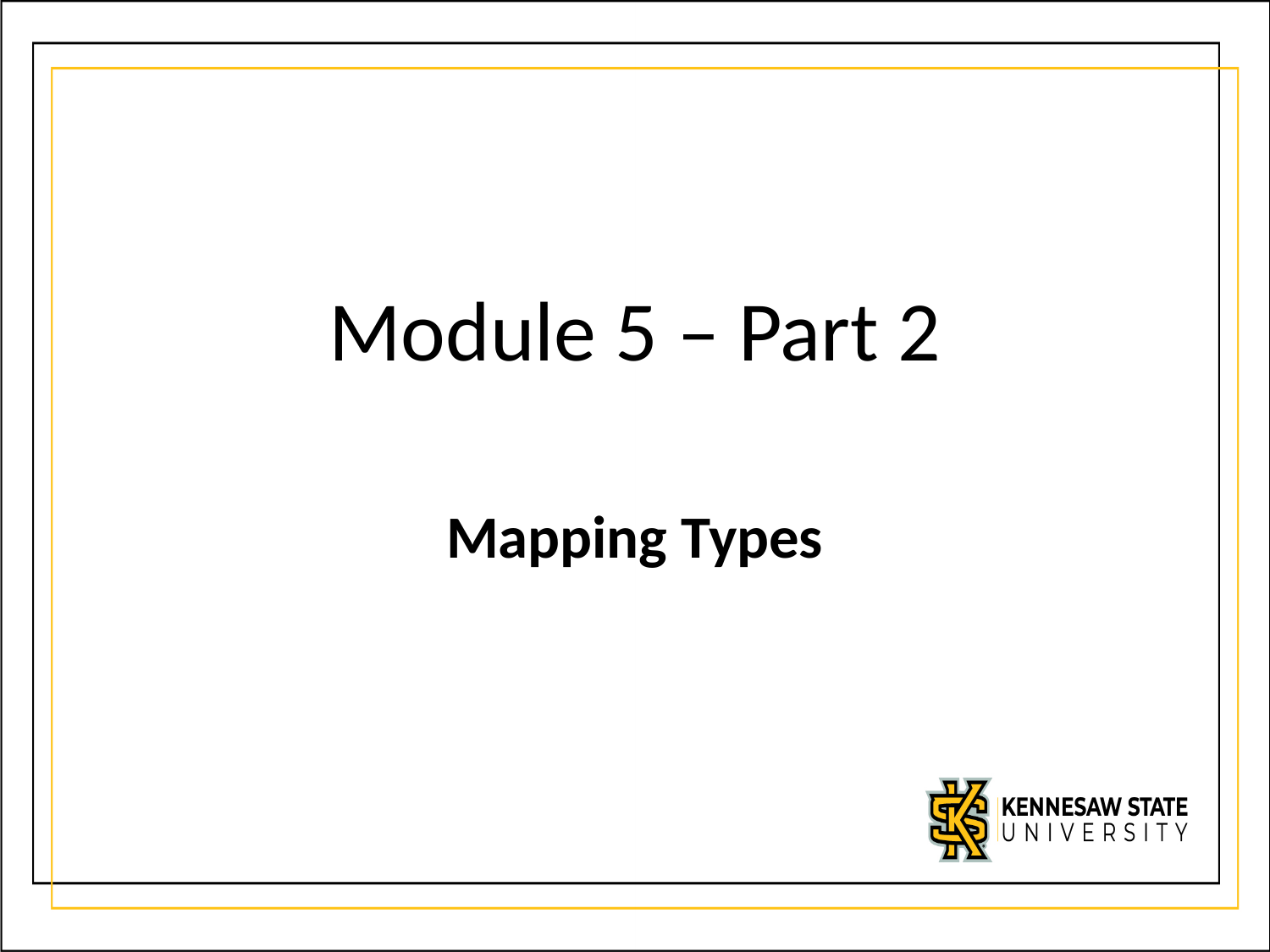

# Module 5 – Part 2
Mapping Types